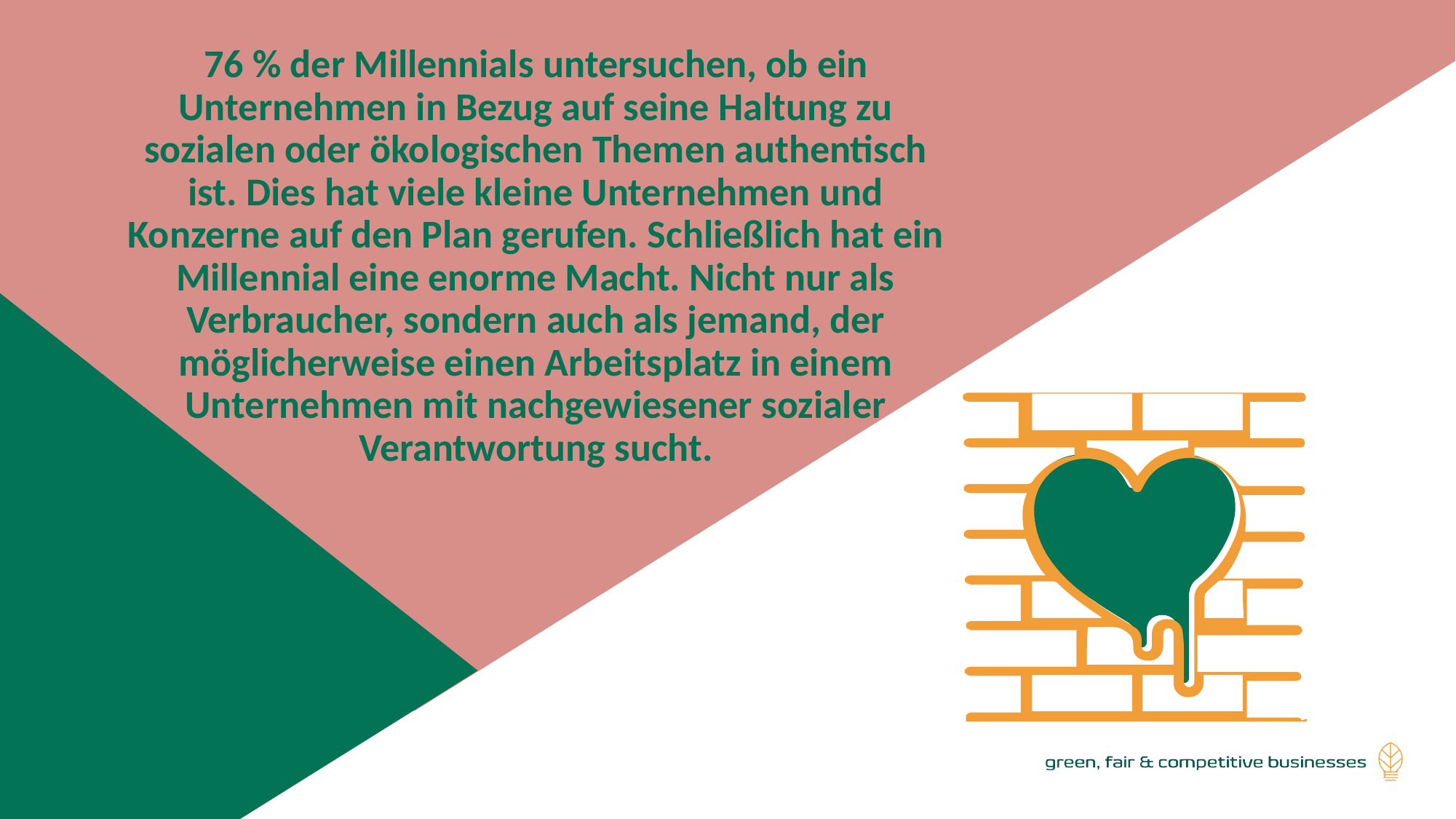

76 % der Millennials untersuchen, ob ein Unternehmen in Bezug auf seine Haltung zu sozialen oder ökologischen Themen authentisch ist. Dies hat viele kleine Unternehmen und Konzerne auf den Plan gerufen. Schließlich hat ein Millennial eine enorme Macht. Nicht nur als Verbraucher, sondern auch als jemand, der möglicherweise einen Arbeitsplatz in einem Unternehmen mit nachgewiesener sozialer Verantwortung sucht.